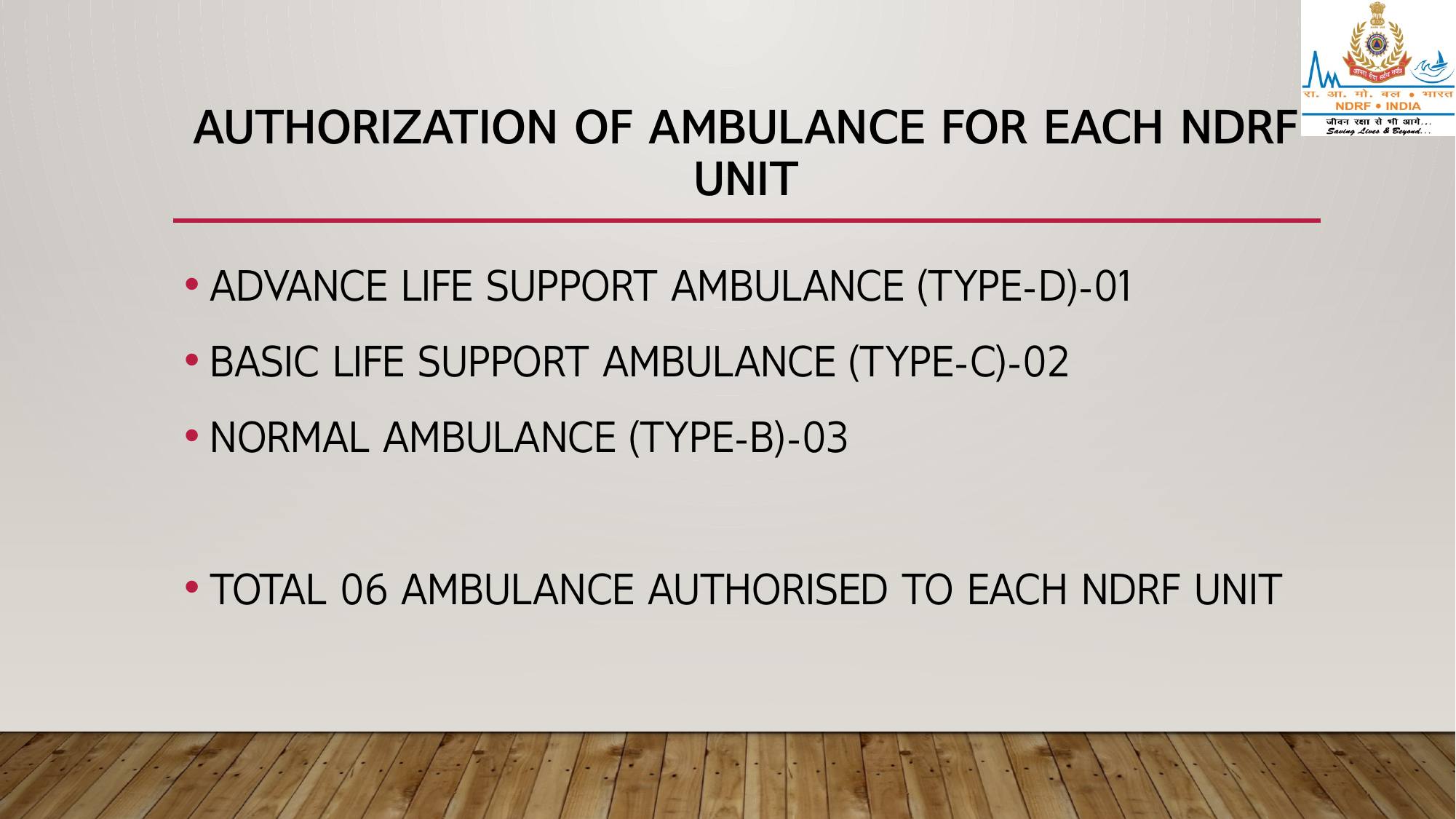

# AUTHORIZATION OF AMBULANCE FOR EACH NDRF UNIT
ADVANCE LIFE SUPPORT AMBULANCE (TYPE-D)-01
BASIC LIFE SUPPORT AMBULANCE (TYPE-C)-02
NORMAL AMBULANCE (TYPE-B)-03

TOTAL 06 AMBULANCE AUTHORISED TO EACH NDRF UNIT